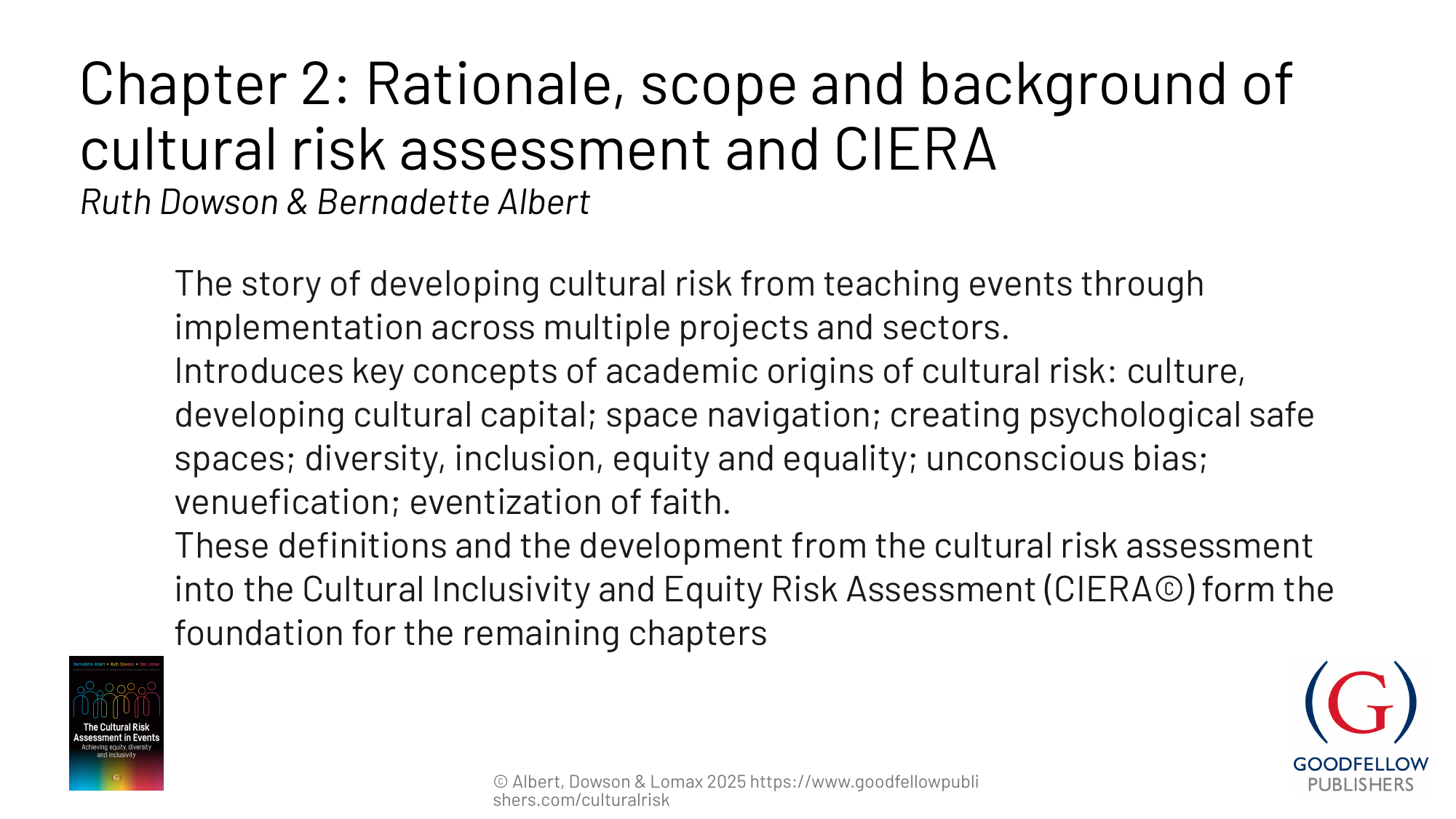

Chapter 2: Rationale, scope and background of cultural risk assessment and CIERA
Ruth Dowson & Bernadette Albert
The story of developing cultural risk from teaching events through implementation across multiple projects and sectors.
Introduces key concepts of academic origins of cultural risk: culture,  developing cultural capital; space navigation; creating psychological safe spaces; diversity, inclusion, equity and equality; unconscious bias; venuefication; eventization of faith.
These definitions and the development from the cultural risk assessment into the Cultural Inclusivity and Equity Risk Assessment (CIERA©) form the foundation for the remaining chapters

© Albert, Dowson & Lomax 2025 https://www.goodfellowpublishers.com/culturalrisk